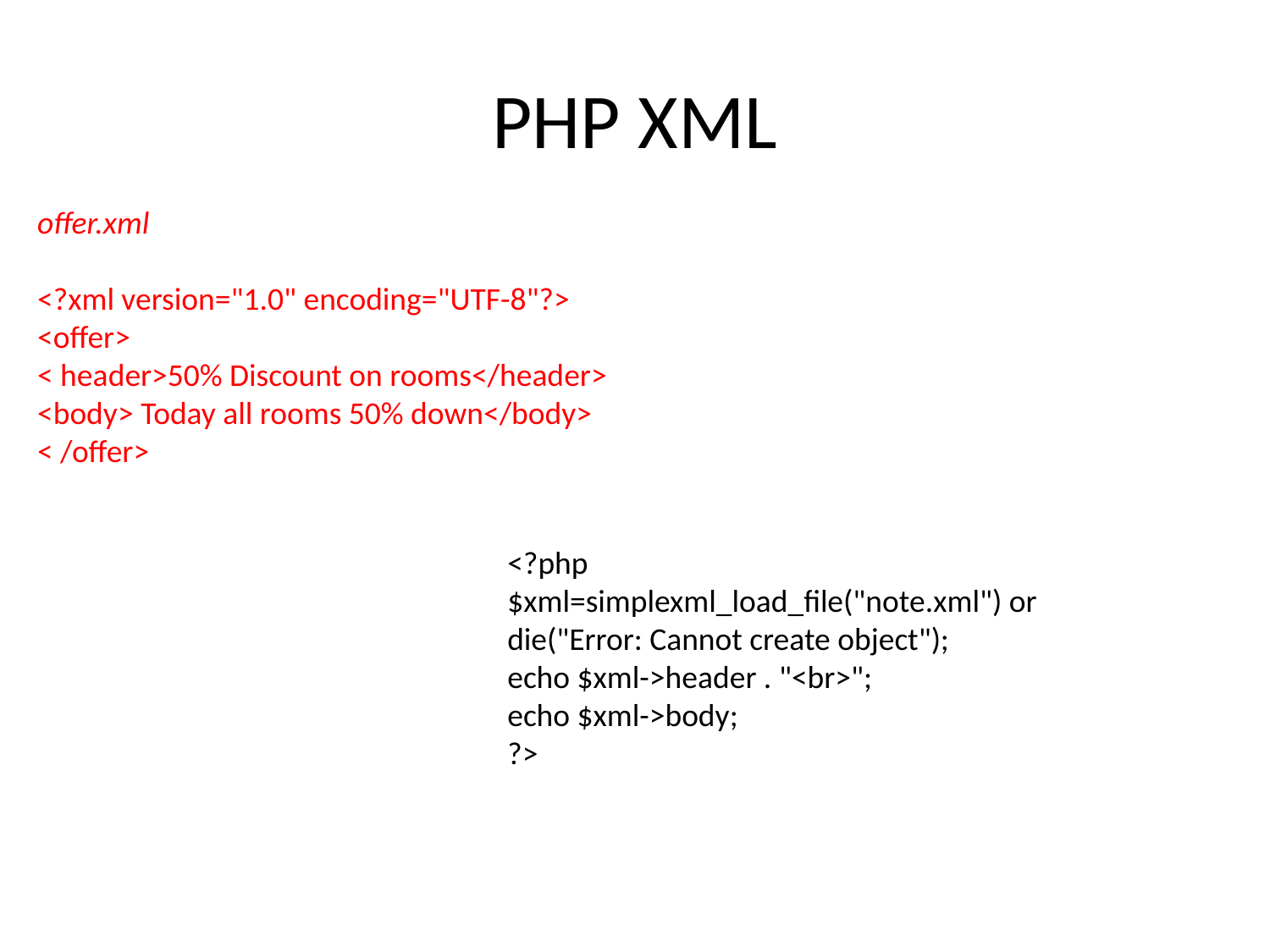

# PHP XML
offer.xml

<?xml version="1.0" encoding="UTF-8"?>
<offer>
< header>50% Discount on rooms</header>
<body> Today all rooms 50% down</body>
< /offer>
<?php
$xml=simplexml_load_file("note.xml") or die("Error: Cannot create object");
echo $xml->header . "<br>";
echo $xml->body;
?>